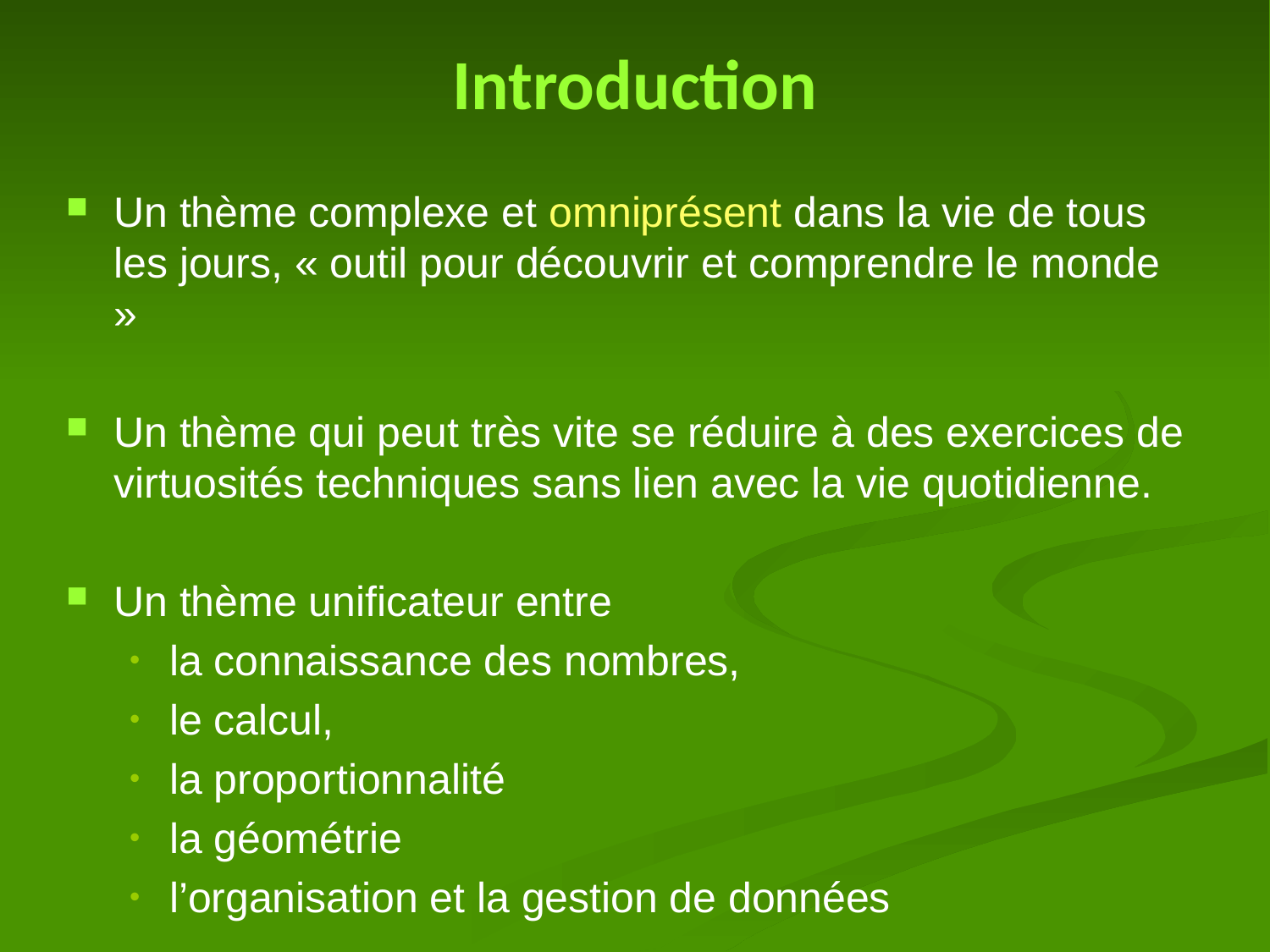

# Introduction
Un thème complexe et omniprésent dans la vie de tous les jours, « outil pour découvrir et comprendre le monde »

Un thème qui peut très vite se réduire à des exercices de virtuosités techniques sans lien avec la vie quotidienne.

Un thème unificateur entre
la connaissance des nombres,
le calcul,
la proportionnalité
la géométrie
l’organisation et la gestion de données